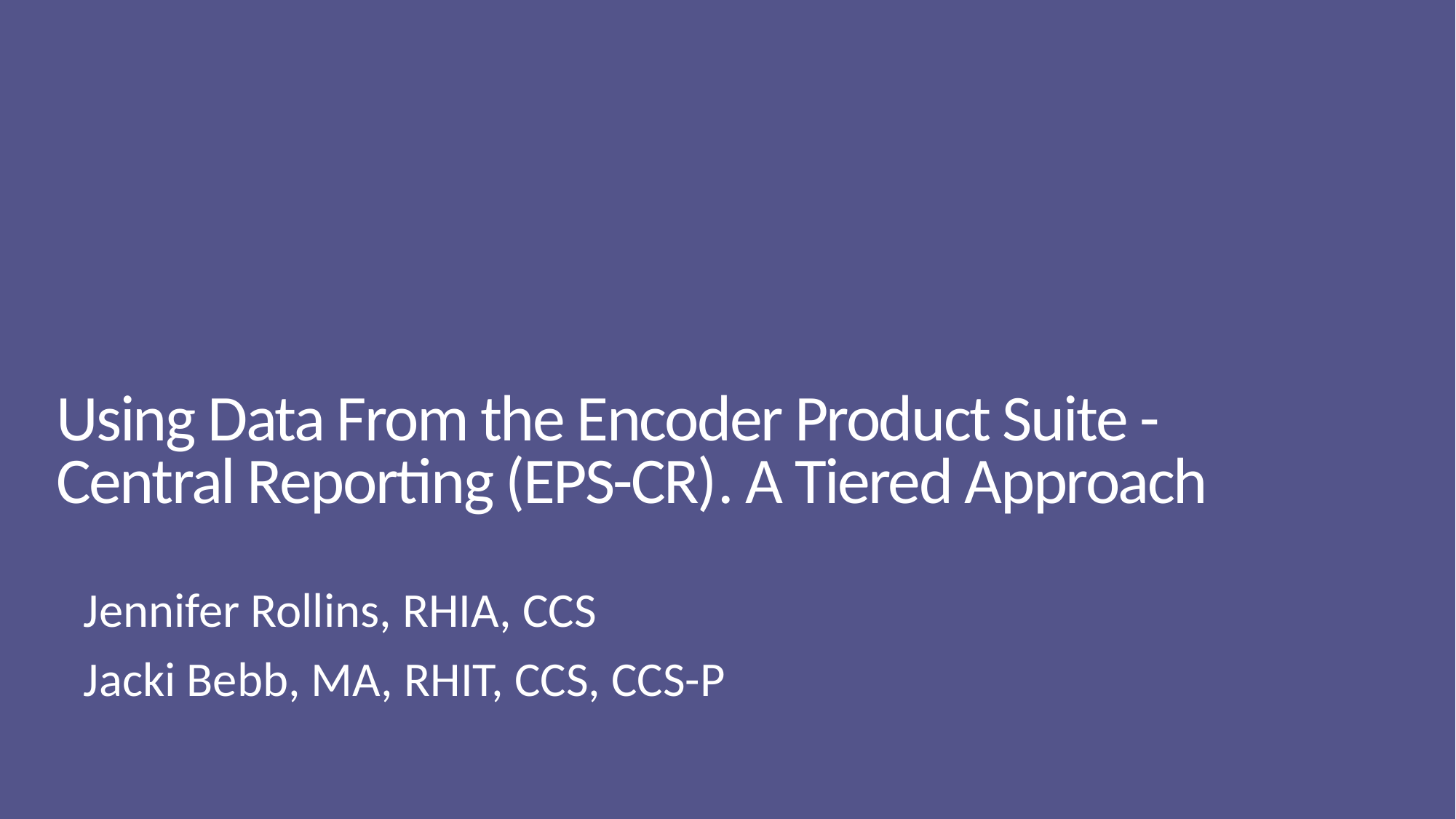

# Using Data From the Encoder Product Suite - Central Reporting (EPS-CR). A Tiered Approach
Jennifer Rollins, RHIA, CCS
Jacki Bebb, MA, RHIT, CCS, CCS-P